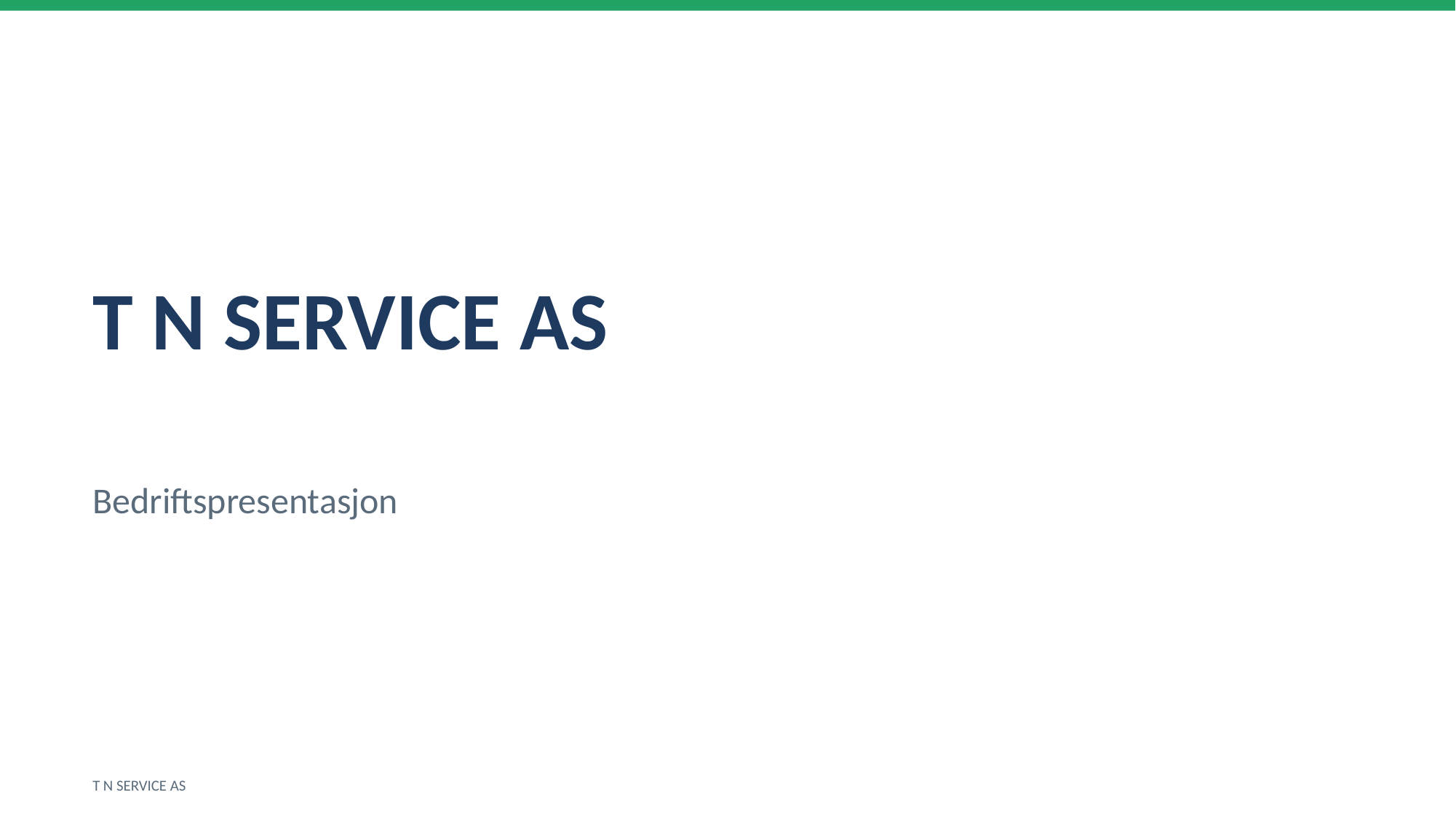

T N SERVICE AS
Bedriftspresentasjon
T N SERVICE AS